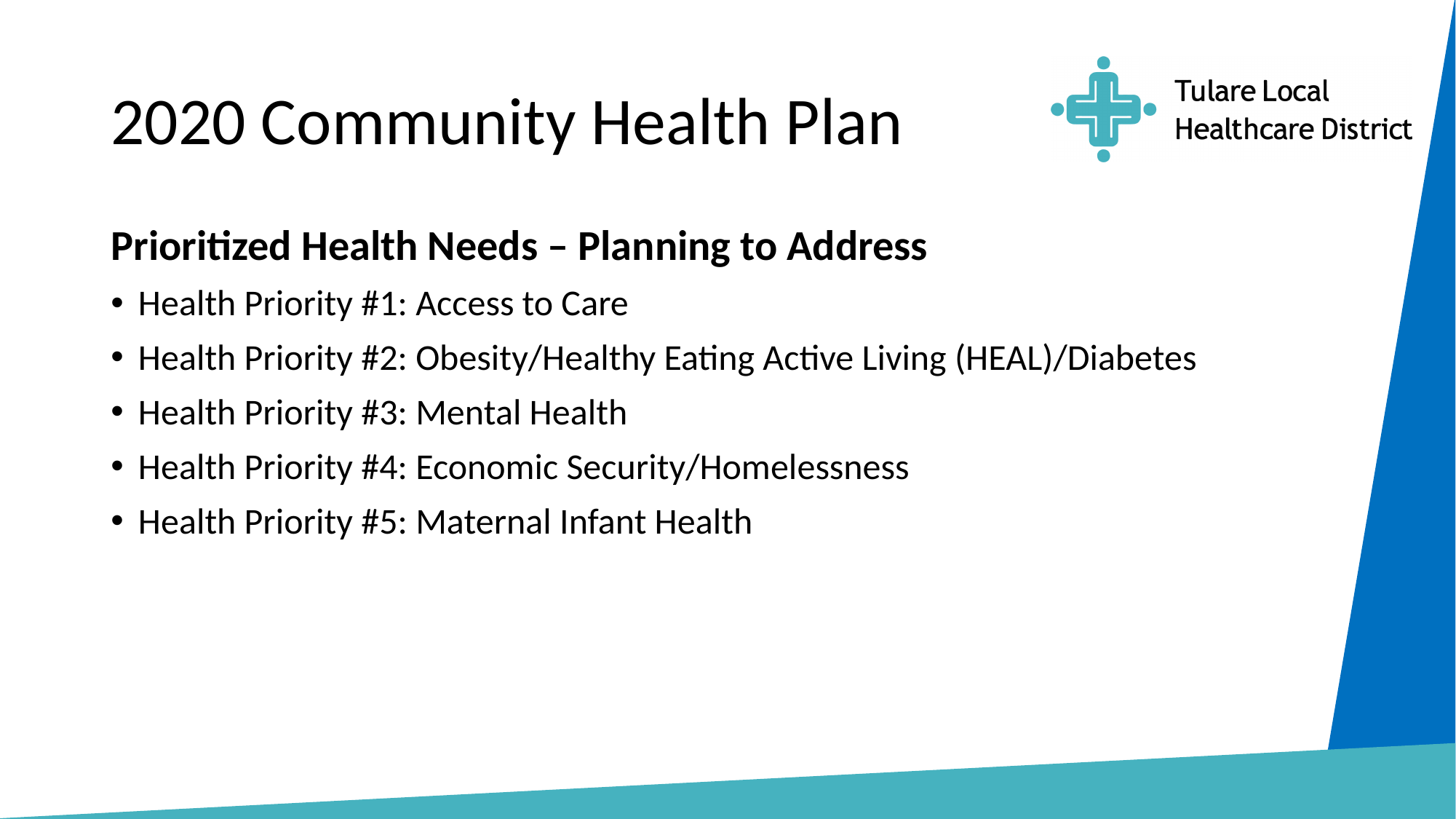

# 2020 Community Health Plan
Prioritized Health Needs – Planning to Address
Health Priority #1: Access to Care
Health Priority #2: Obesity/Healthy Eating Active Living (HEAL)/Diabetes
Health Priority #3: Mental Health
Health Priority #4: Economic Security/Homelessness
Health Priority #5: Maternal Infant Health